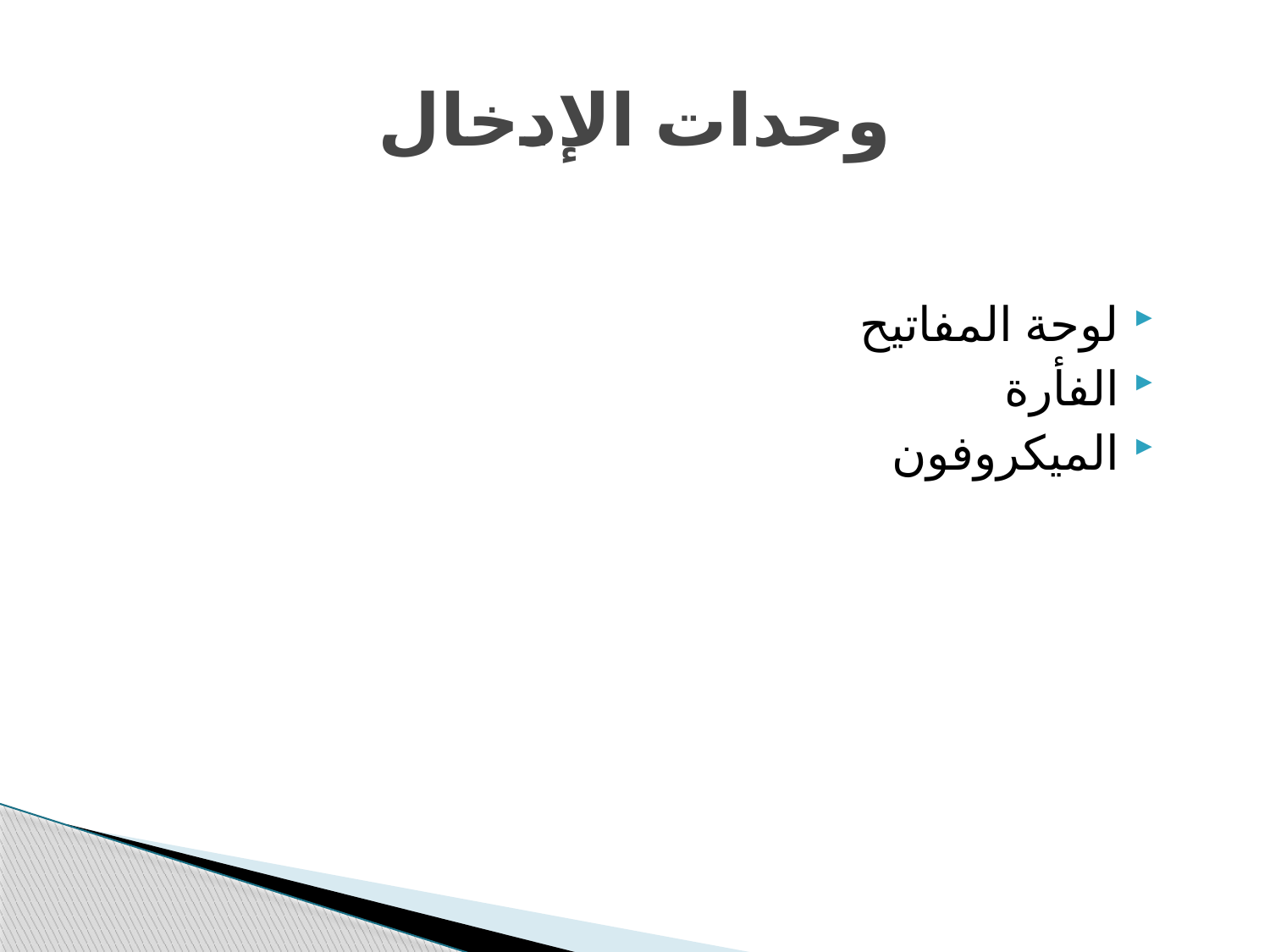

# وحدات الإدخال
لوحة المفاتيح
الفأرة
الميكروفون